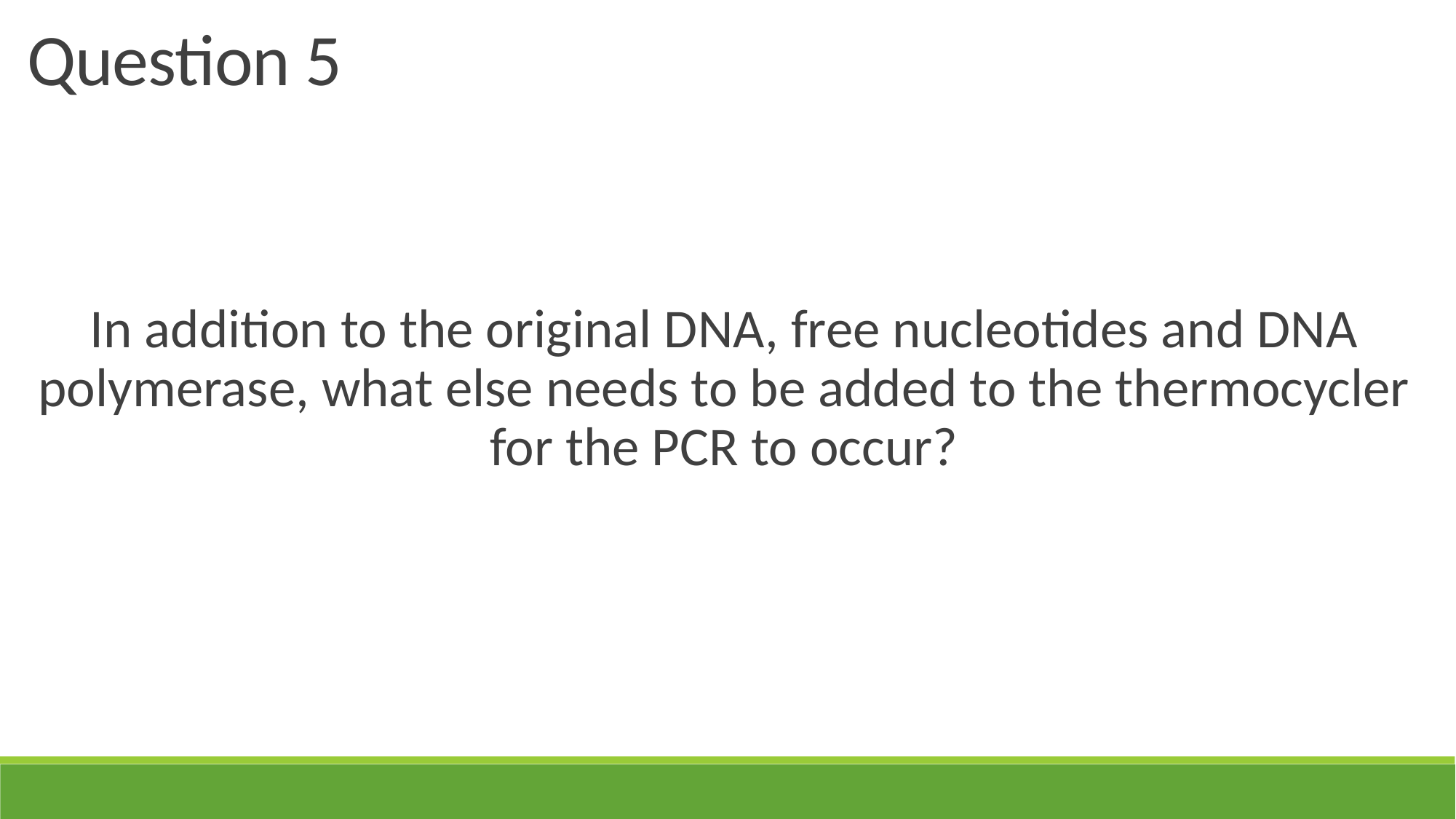

Question 5

In addition to the original DNA, free nucleotides and DNA polymerase, what else needs to be added to the thermocycler for the PCR to occur?